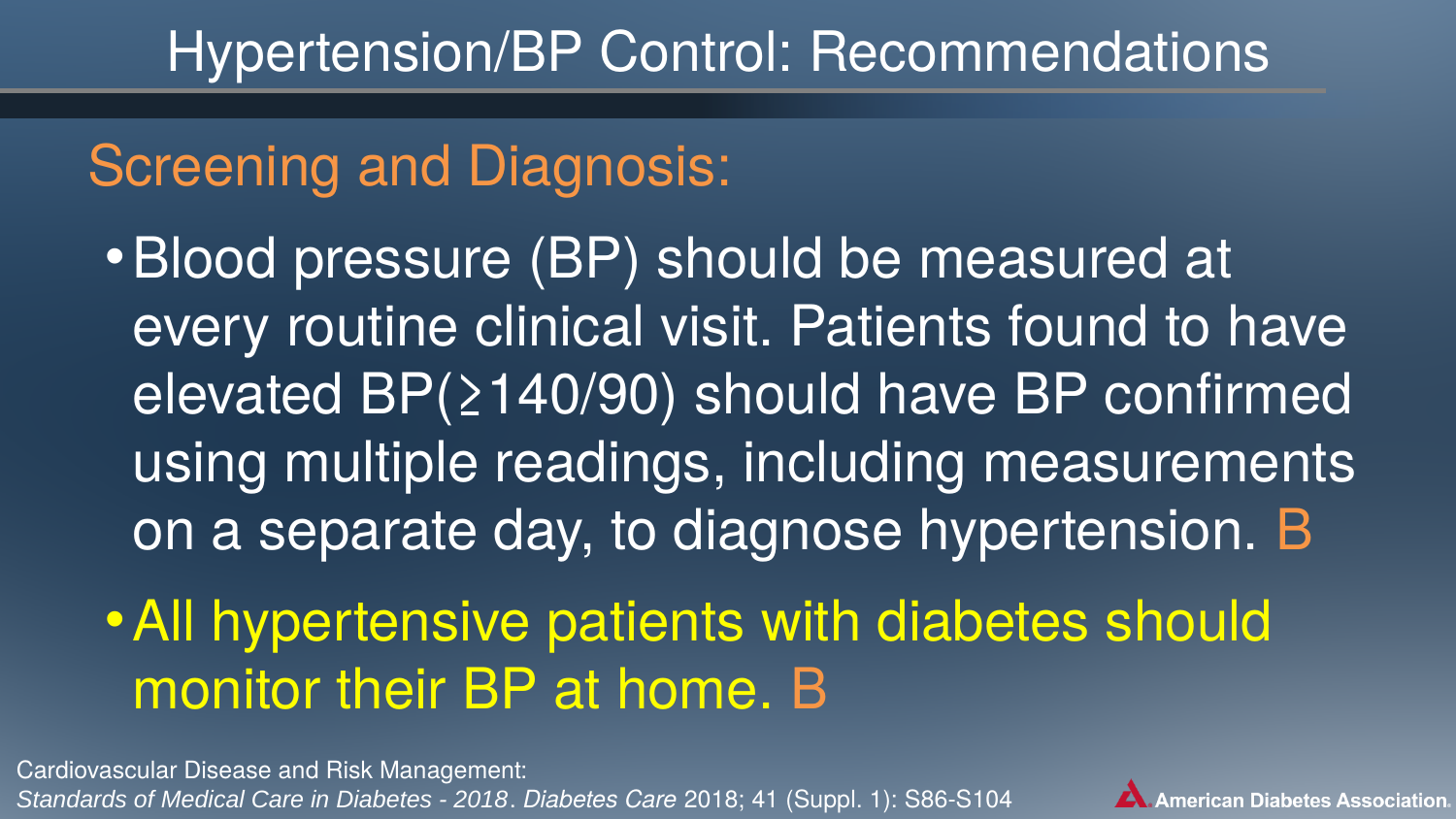

# Hypertension/BP Control: Recommendations
Screening and Diagnosis:
Blood pressure (BP) should be measured at every routine clinical visit. Patients found to have elevated BP(≥140/90) should have BP confirmed using multiple readings, including measurements on a separate day, to diagnose hypertension. B
All hypertensive patients with diabetes should monitor their BP at home. B

Cardiovascular Disease and Risk Management:
Standards of Medical Care in Diabetes - 2018. Diabetes Care 2018; 41 (Suppl. 1): S86-S104